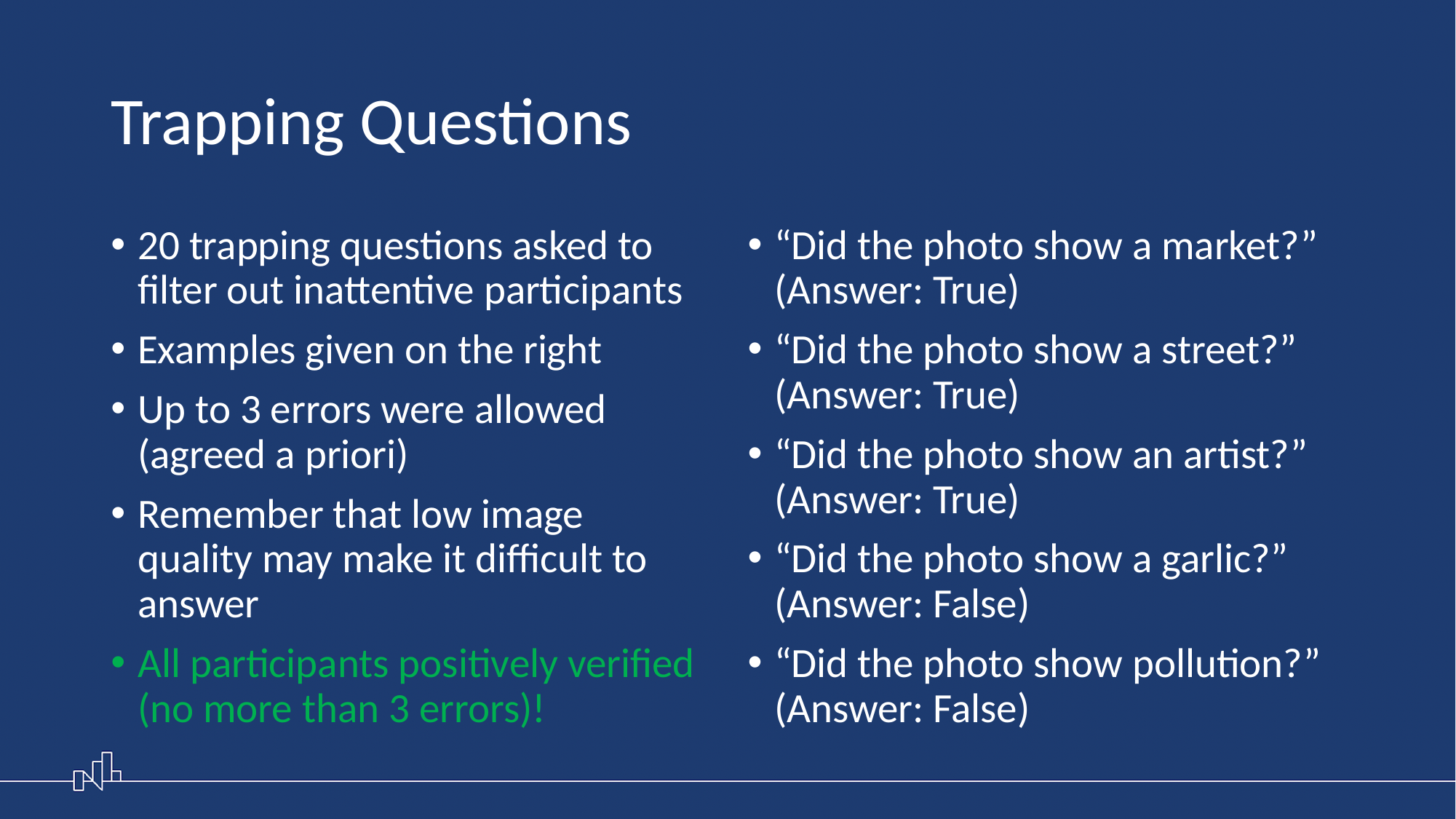

# Trapping Questions
20 trapping questions asked to filter out inattentive participants
Examples given on the right
Up to 3 errors were allowed (agreed a priori)
Remember that low image quality may make it difficult to answer
All participants positively verified (no more than 3 errors)!

“Did the photo show a market?” (Answer: True)
“Did the photo show a street?” (Answer: True)
“Did the photo show an artist?” (Answer: True)
“Did the photo show a garlic?” (Answer: False)
“Did the photo show pollution?” (Answer: False)